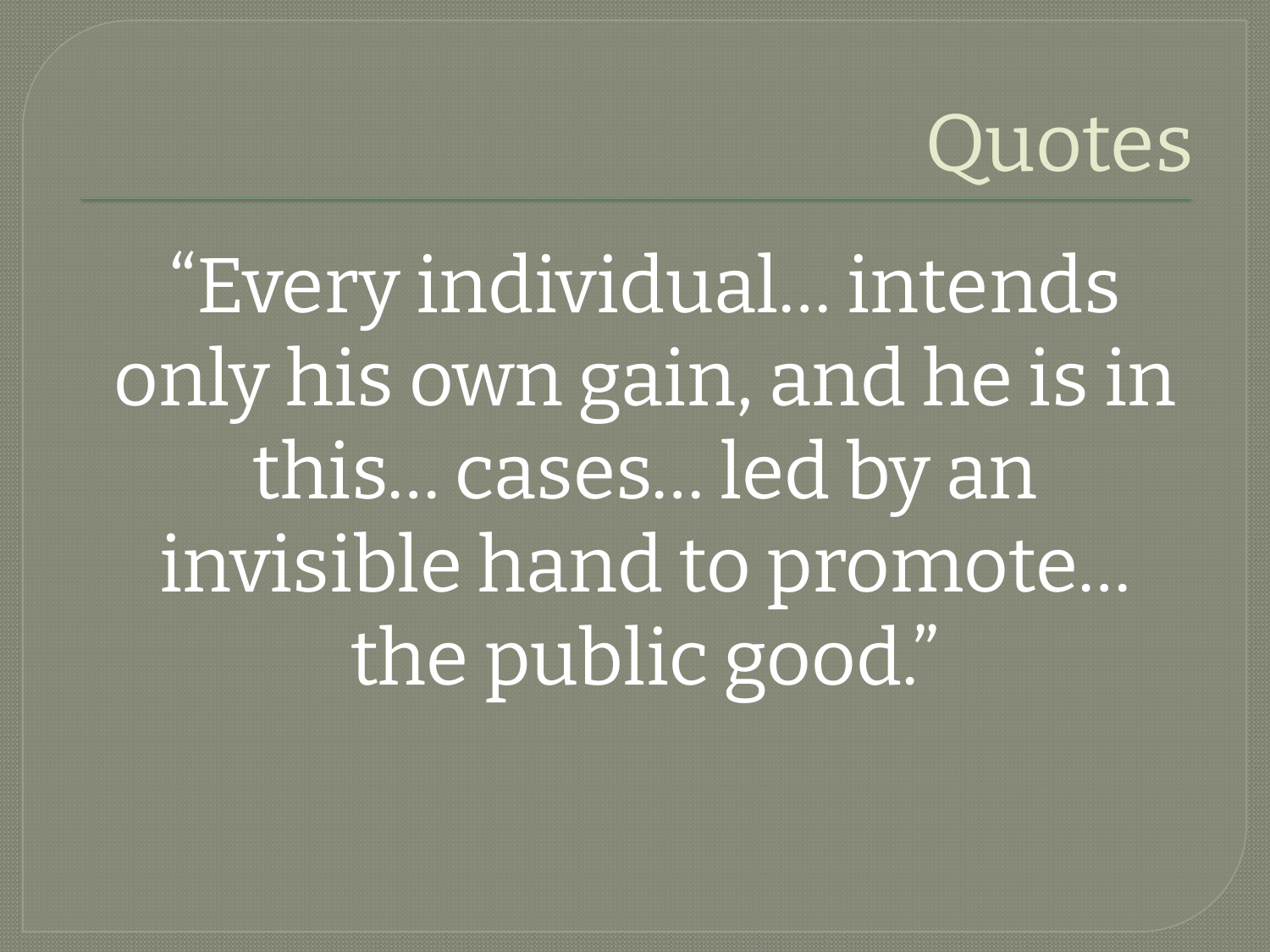

# Quotes
“Every individual… intends only his own gain, and he is in this… cases… led by an invisible hand to promote… the public good.”